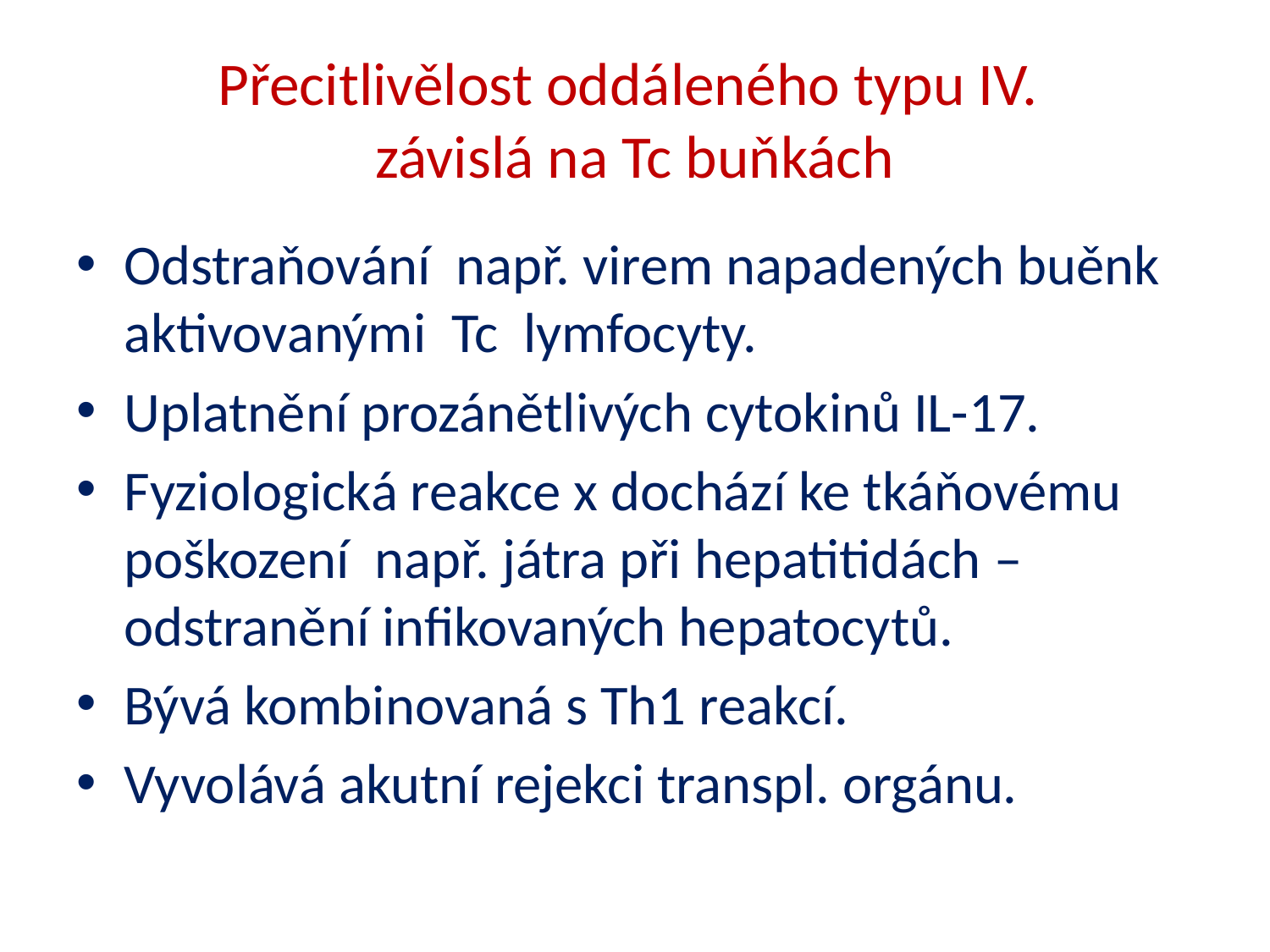

# Přecitlivělost oddáleného typu IV. závislá na Tc buňkách
Odstraňování  např. virem napadených buěnk aktivovanými  Tc  lymfocyty.
Uplatnění prozánětlivých cytokinů IL-17.
Fyziologická reakce x dochází ke tkáňovému poškození  např. játra při hepatitidách – odstranění infikovaných hepatocytů.
Bývá kombinovaná s Th1 reakcí.
Vyvolává akutní rejekci transpl. orgánu.